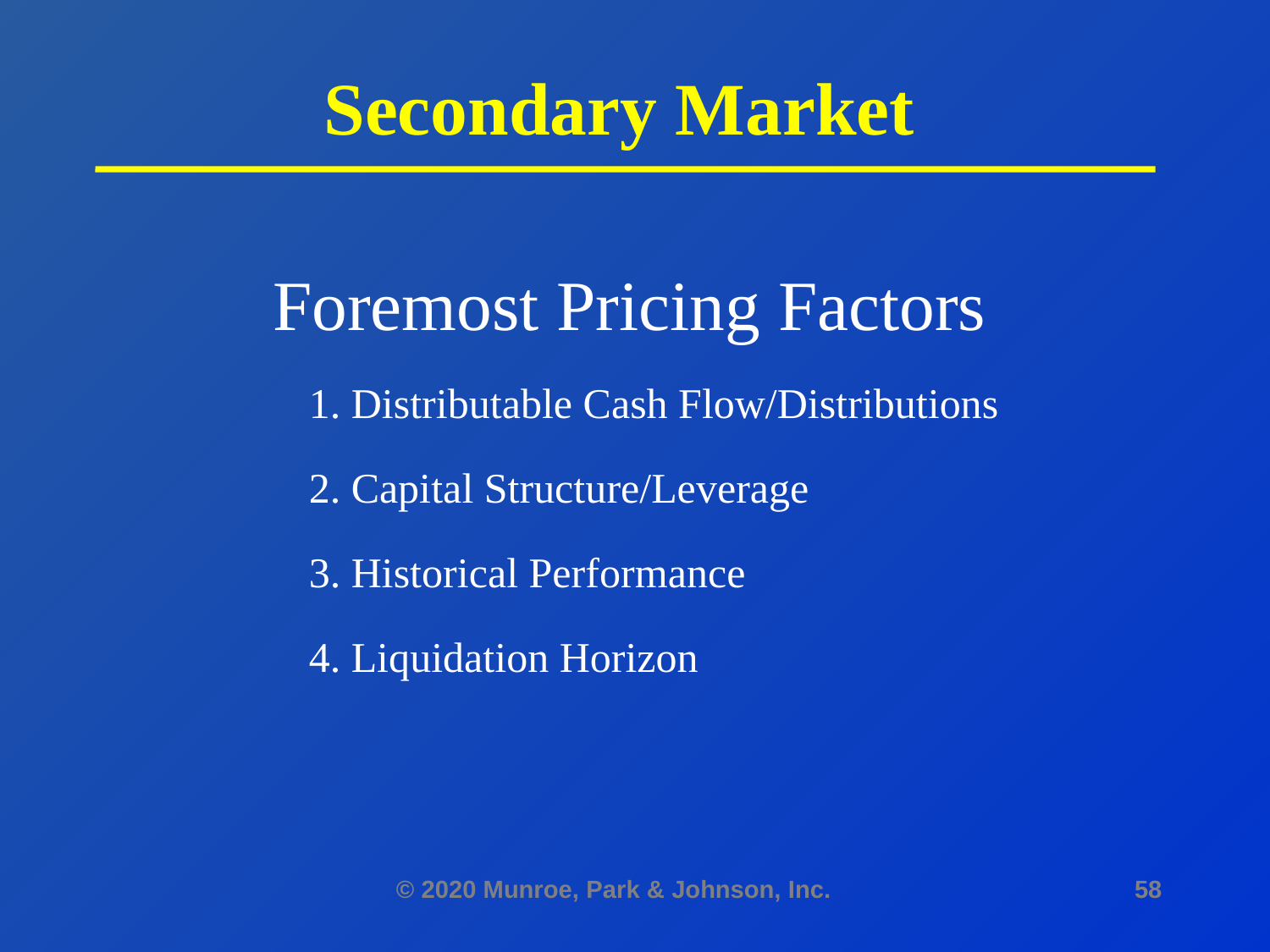

# Secondary Market

Foremost Pricing Factors
1. Distributable Cash Flow/Distributions
2. Capital Structure/Leverage
3. Historical Performance
4. Liquidation Horizon
© 2020 Munroe, Park & Johnson, Inc.
58